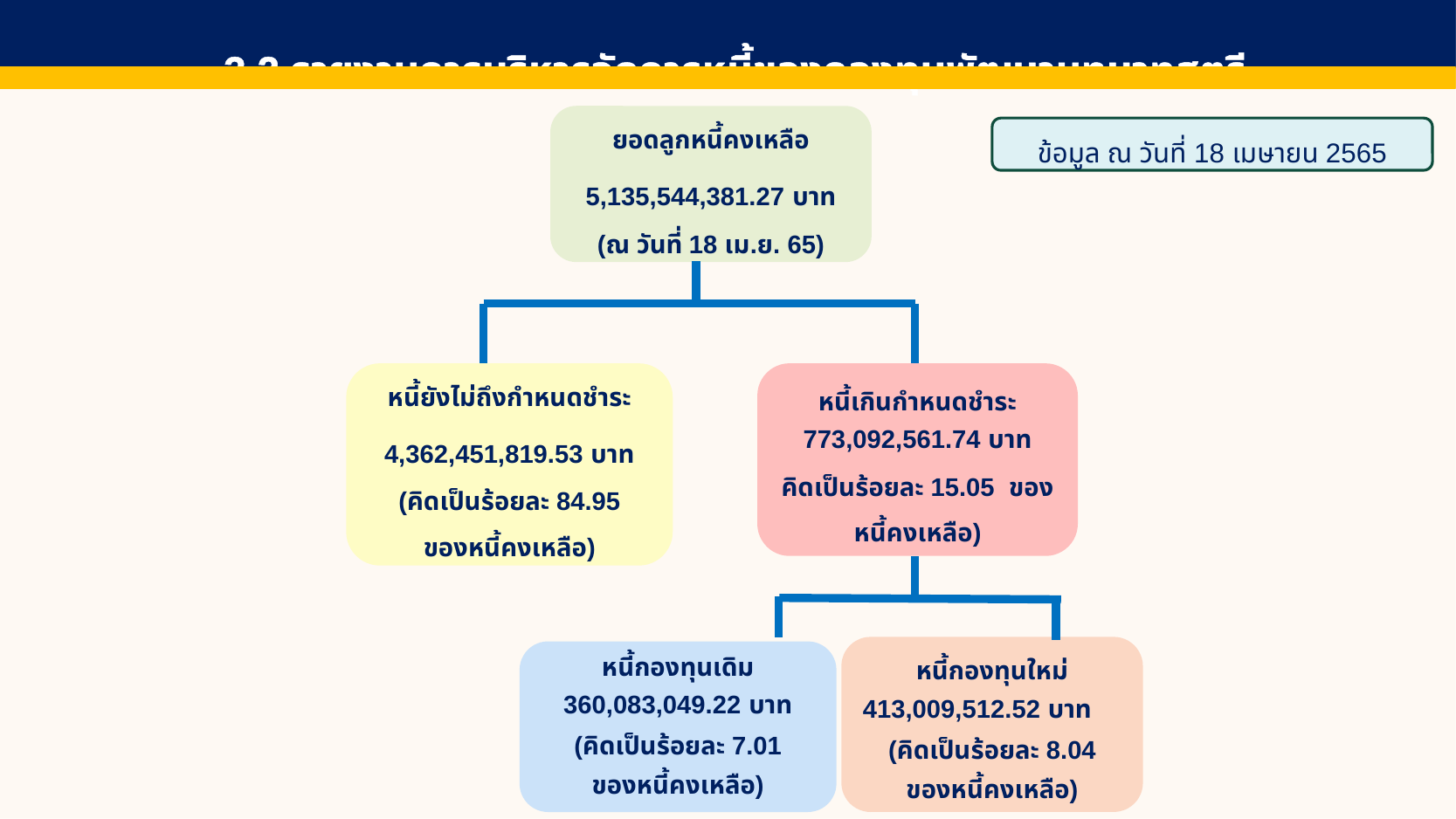

3.2 รายงานการบริหารจัดการหนี้ของกองทุนพัฒนาบทบาทสตรี

ยอดลูกหนี้คงเหลือ
5,135,544,381.27 บาท
(ณ วันที่ 18 เม.ย. 65)

หนี้ยังไม่ถึงกำหนดชำระ
4,362,451,819.53 บาท
(คิดเป็นร้อยละ 84.95
ของหนี้คงเหลือ)

หนี้เกินกำหนดชำระ
773,092,561.74 บาท
คิดเป็นร้อยละ 15.05  ของหนี้คงเหลือ)

หนี้กองทุนใหม่
413,009,512.52 บาท
(คิดเป็นร้อยละ 8.04
ของหนี้คงเหลือ)

หนี้กองทุนเดิม
360,083,049.22 บาท
(คิดเป็นร้อยละ 7.01
ของหนี้คงเหลือ)

ข้อมูล ณ วันที่ 18 เมษายน 2565